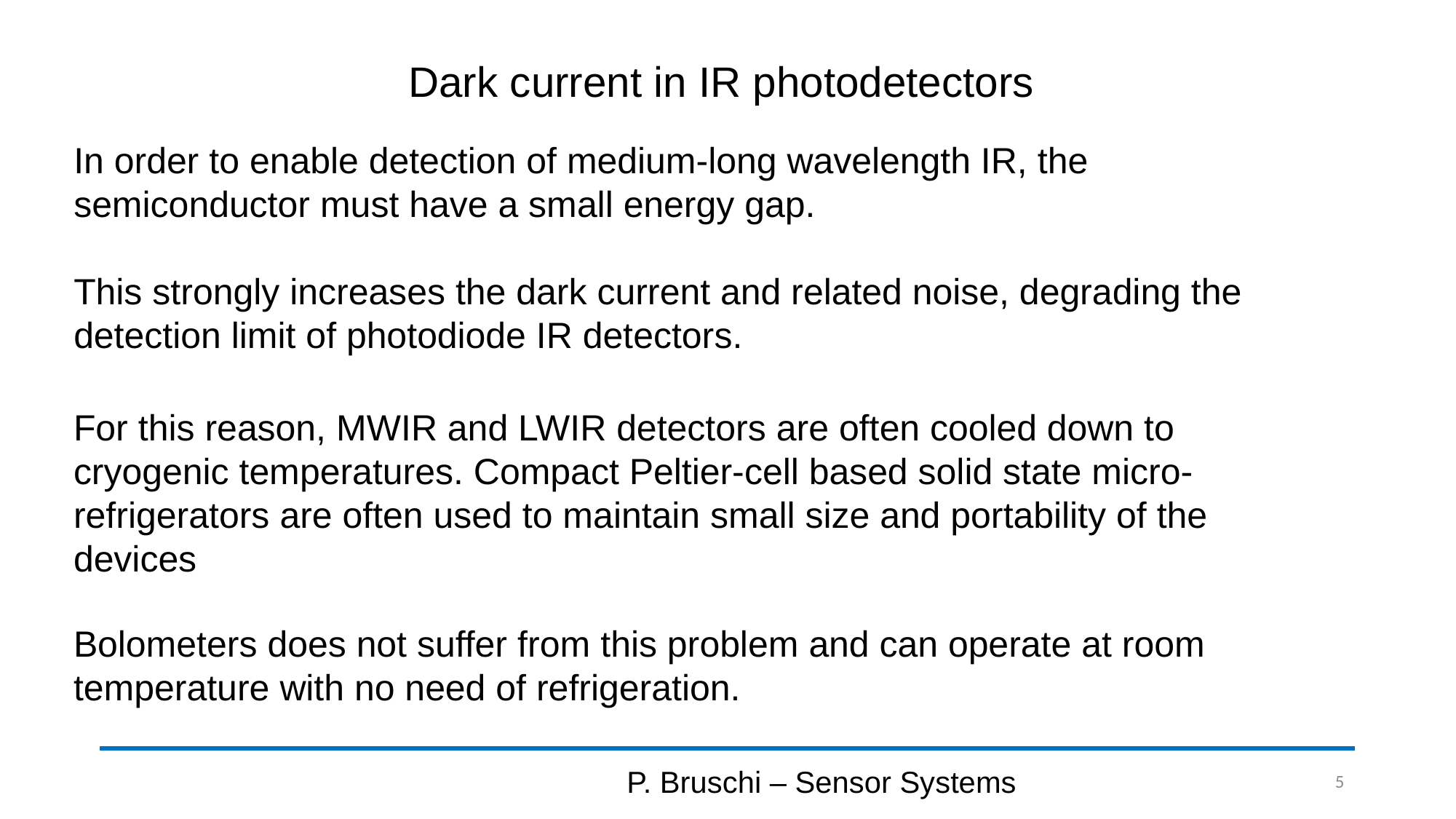

# Dark current in IR photodetectors
In order to enable detection of medium-long wavelength IR, the semiconductor must have a small energy gap.

This strongly increases the dark current and related noise, degrading the detection limit of photodiode IR detectors.
For this reason, MWIR and LWIR detectors are often cooled down to cryogenic temperatures. Compact Peltier-cell based solid state micro-refrigerators are often used to maintain small size and portability of the devices
Bolometers does not suffer from this problem and can operate at room temperature with no need of refrigeration.
P. Bruschi – Sensor Systems
5